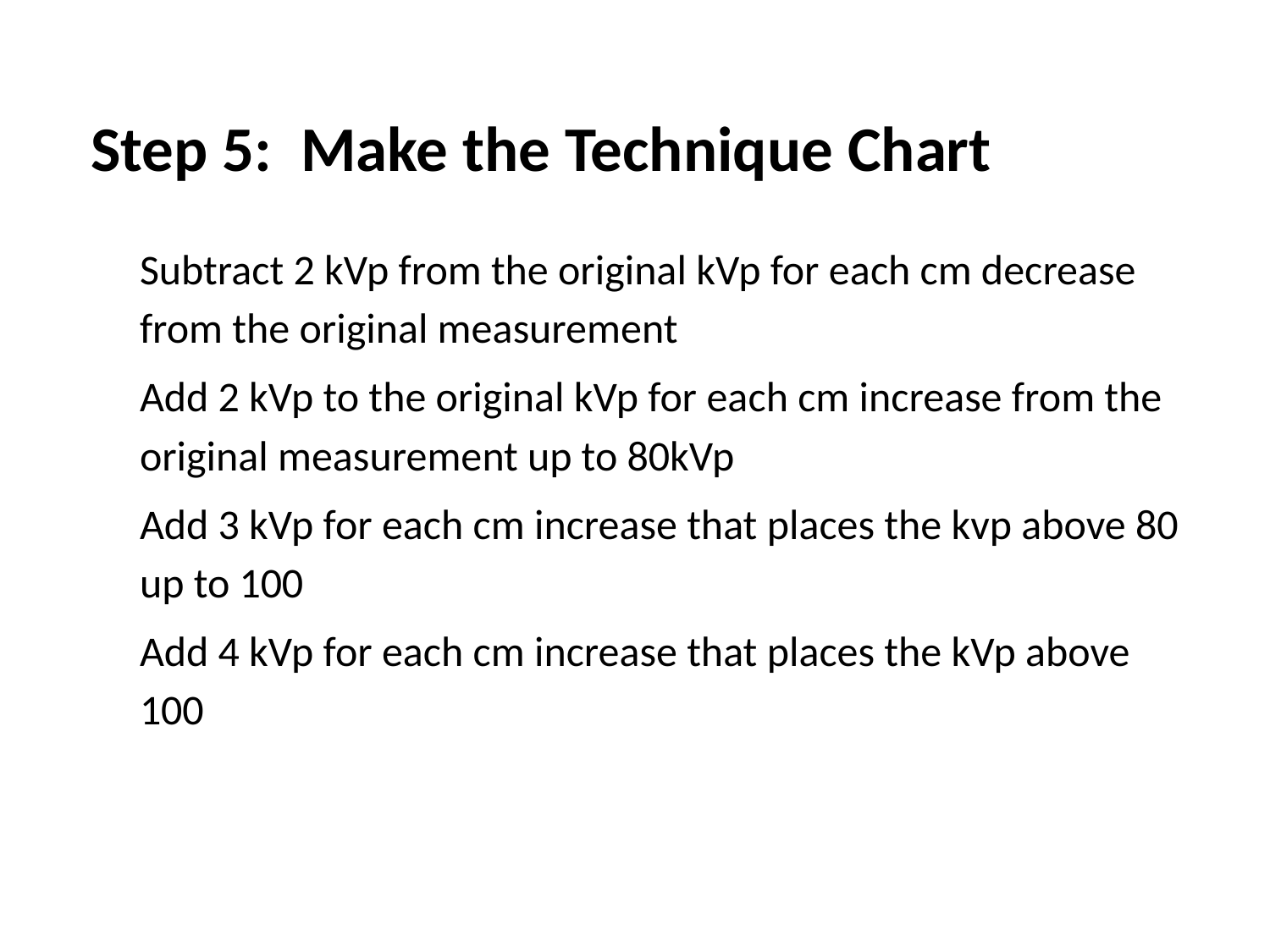

# Step 5:  Make the Technique Chart
Subtract 2 kVp from the original kVp for each cm decrease from the original measurement
Add 2 kVp to the original kVp for each cm increase from the original measurement up to 80kVp
Add 3 kVp for each cm increase that places the kvp above 80 up to 100
Add 4 kVp for each cm increase that places the kVp above 100